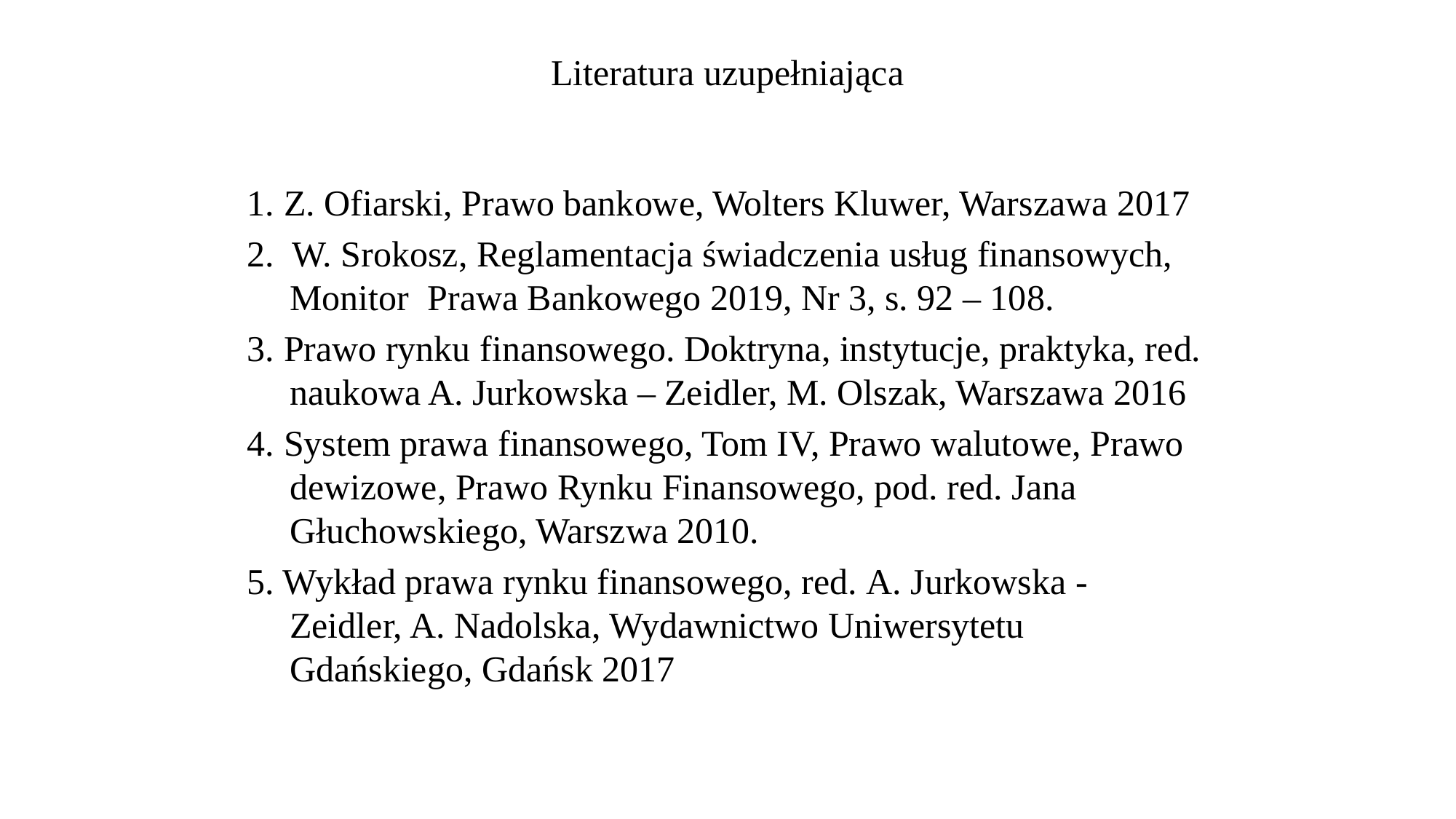

# Literatura uzupełniająca

1. Z. Ofiarski, Prawo bankowe, Wolters Kluwer, Warszawa 2017
2.  W. Srokosz, Reglamentacja świadczenia usług finansowych, Monitor  Prawa Bankowego 2019, Nr 3, s. 92 – 108.
3. Prawo rynku finansowego. Doktryna, instytucje, praktyka, red. naukowa A. Jurkowska – Zeidler, M. Olszak, Warszawa 2016
4. System prawa finansowego, Tom IV, Prawo walutowe, Prawo dewizowe, Prawo Rynku Finansowego, pod. red. Jana Głuchowskiego, Warszwa 2010.
5. Wykład prawa rynku finansowego, red. A. Jurkowska - Zeidler, A. Nadolska, Wydawnictwo Uniwersytetu Gdańskiego, Gdańsk 2017